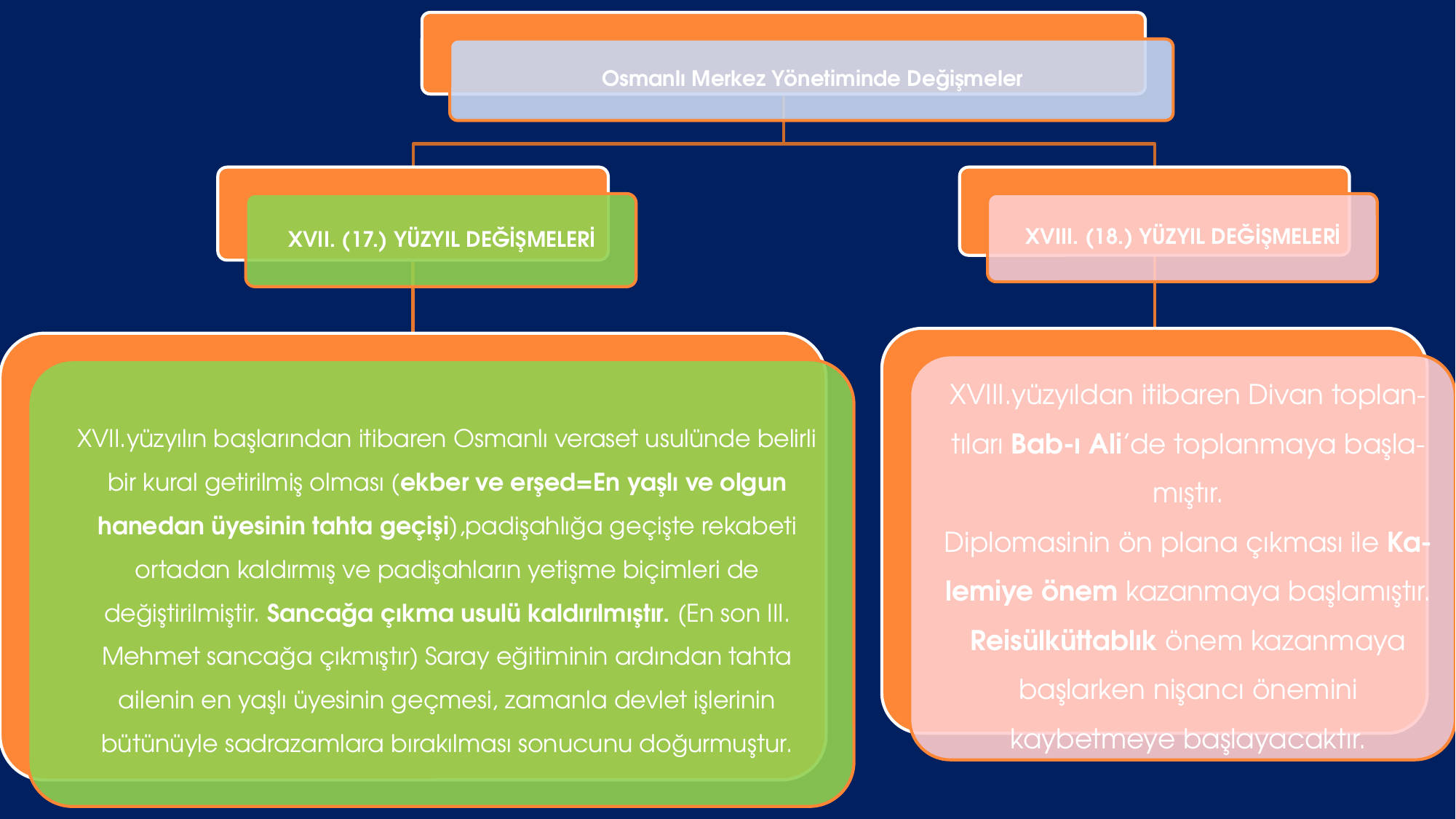

Osmanlı Merkez Yönetiminde Değişmeler
XVII. (17.) YÜZYIL DEĞİŞMELERİ
XVII.yüzyılın başlarından itibaren Osmanlı veraset usulünde belirli bir kural getirilmiş olması (ekber ve erşed=En yaşlı ve olgun hanedan üyesinin tahta geçişi),padişahlığa geçişte rekabeti ortadan kaldırmış ve padişahların yetişme biçimleri de değiştirilmiştir. Sancağa çıkma usulü kaldırılmıştır. (En son III. Mehmet sancağa çıkmıştır) Saray eğitiminin ardından tahta ailenin en yaşlı üyesinin geçmesi, zamanla devlet işlerinin bütünüyle sadrazamlara bırakılması sonucunu doğurmuştur.
XVIII. (18.) YÜZYIL DEĞİŞMELERİ
XVIII.yüzyıldan itibaren Divan toplan-tıları Bab-ı Ali’de toplanmaya başla-mıştır.
Diplomasinin ön plana çıkması ile Ka-lemiye önem kazanmaya başlamıştır. Reisülküttablık önem kazanmaya başlarken nişancı önemini kaybetmeye başlayacaktır.